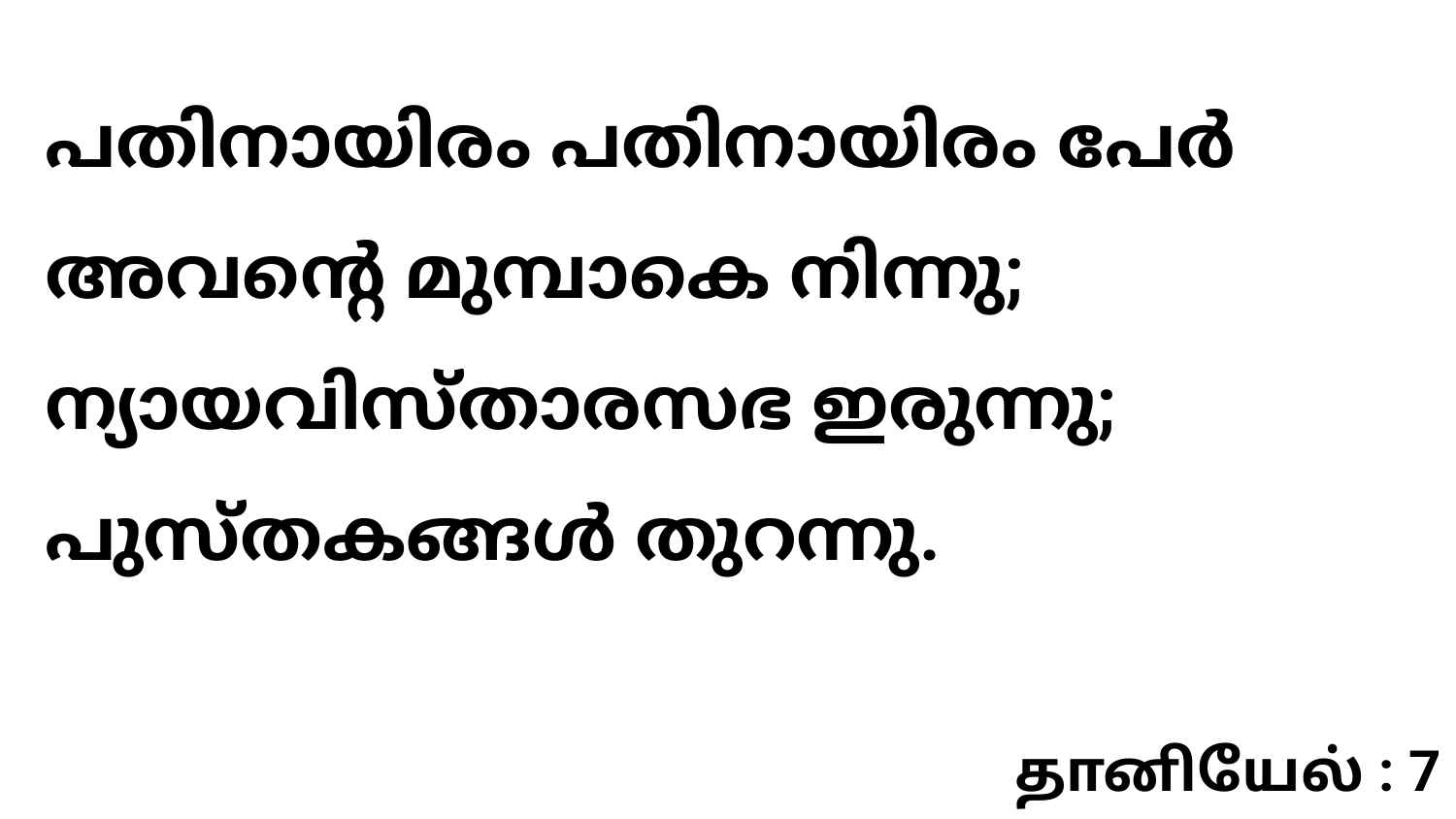

പതിനായിരം പതിനായിരം പേർ അവന്റെ മുമ്പാകെ നിന്നു; ന്യായവിസ്താരസഭ ഇരുന്നു; പുസ്തകങ്ങൾ തുറന്നു.
தானியேல் : 7